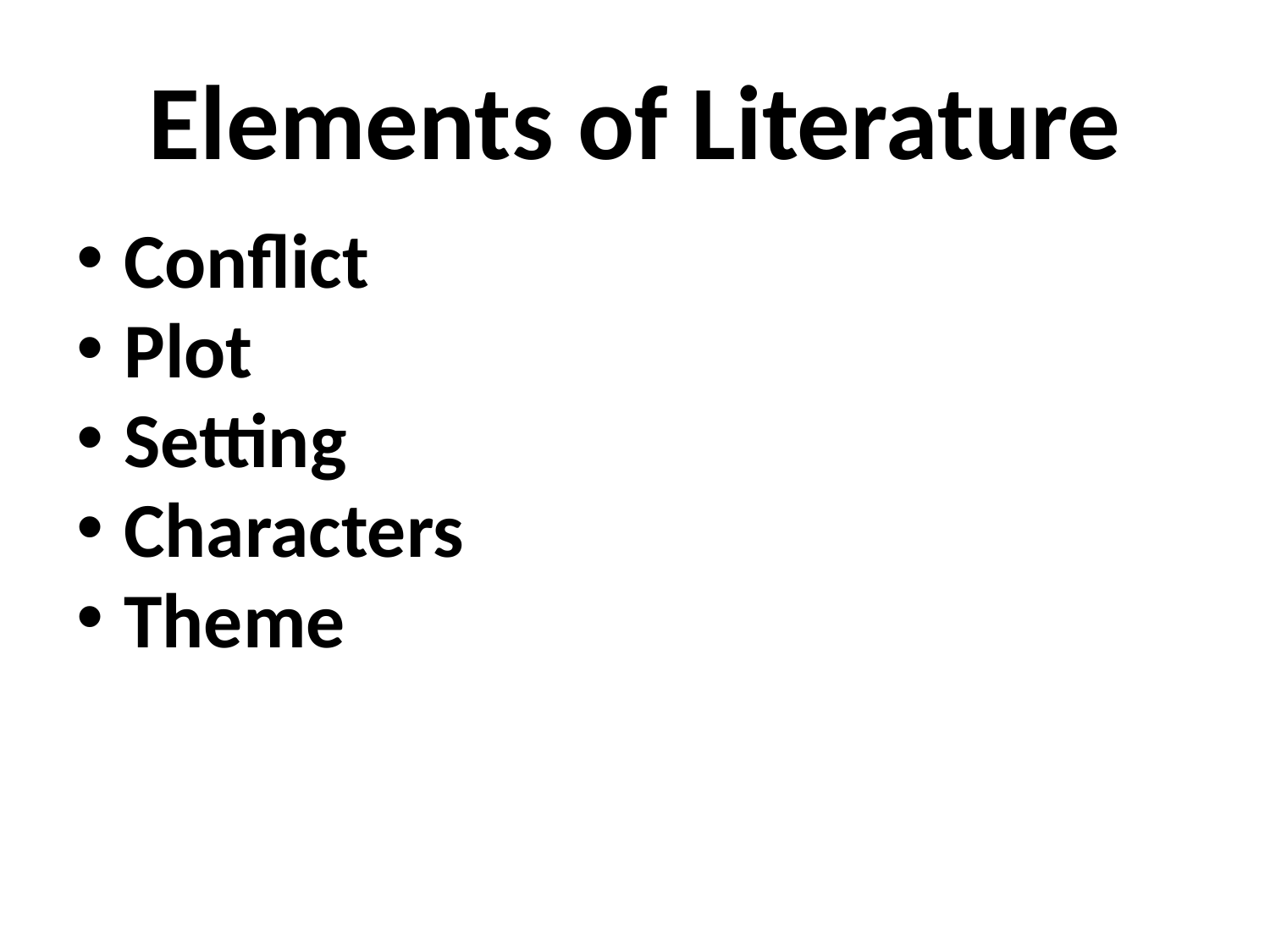

# Elements of Literature
Conflict
Plot
Setting
Characters
Theme